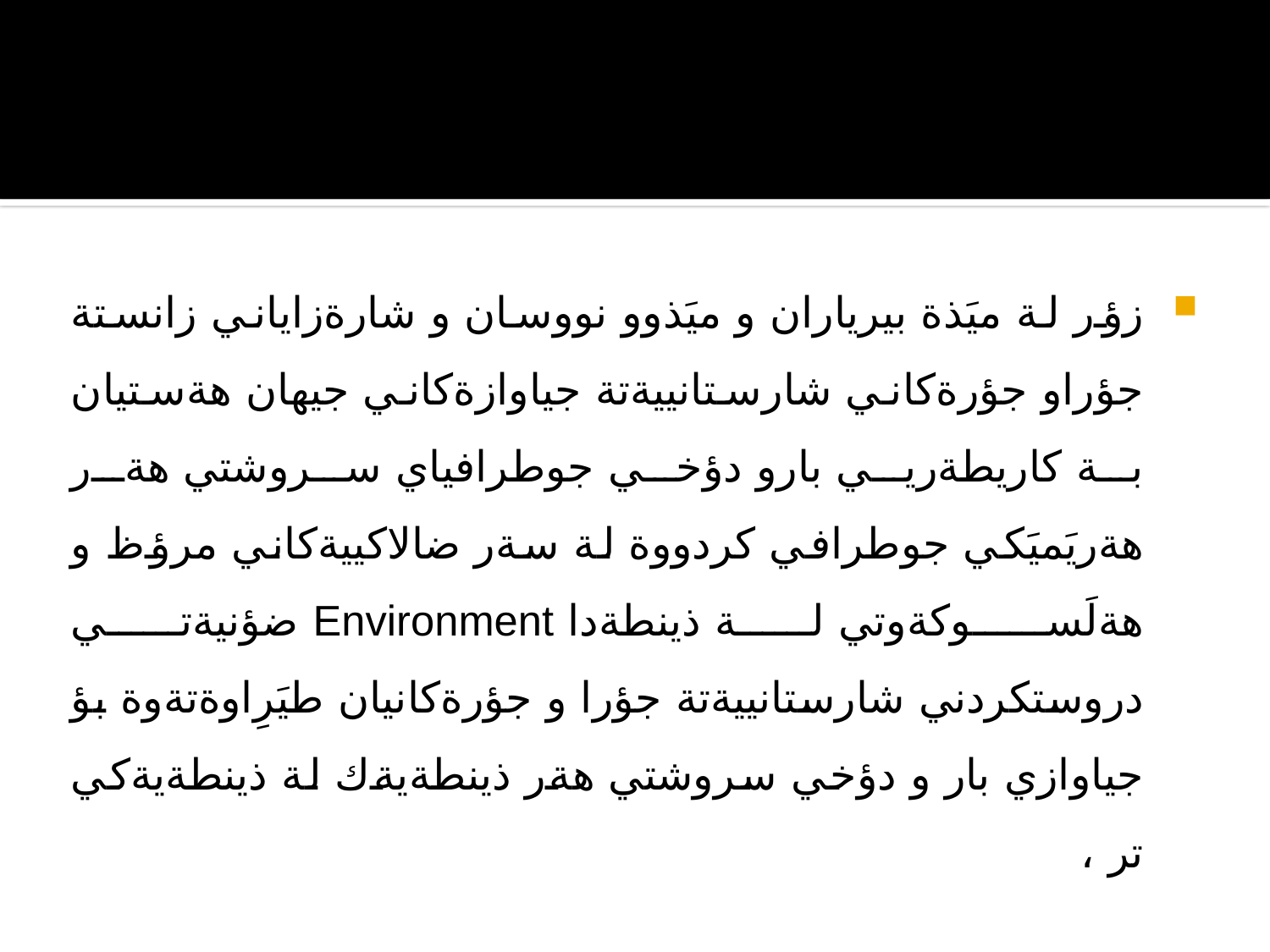

#
زؤر لة ميَذة بيرياران و ميَذوو نووسان و شارةزاياني زانستة جؤراو جؤرةكاني شارستانييةتة جياوازةكاني جيهان هةستيان بة كاريطةريي بارو دؤخي جوطرافياي سروشتي هةر هةريَميَكي جوطرافي كردووة لة سةر ضالاكييةكاني مرؤظ و هةلَسوكةوتي لة ذينطةدا Environment ضؤنيةتي دروستكردني شارستانييةتة جؤرا و جؤرةكانيان طيَرِاوةتةوة بؤ جياوازي بار و دؤخي سروشتي هةر ذينطةيةك لة ذينطةيةكي تر ،